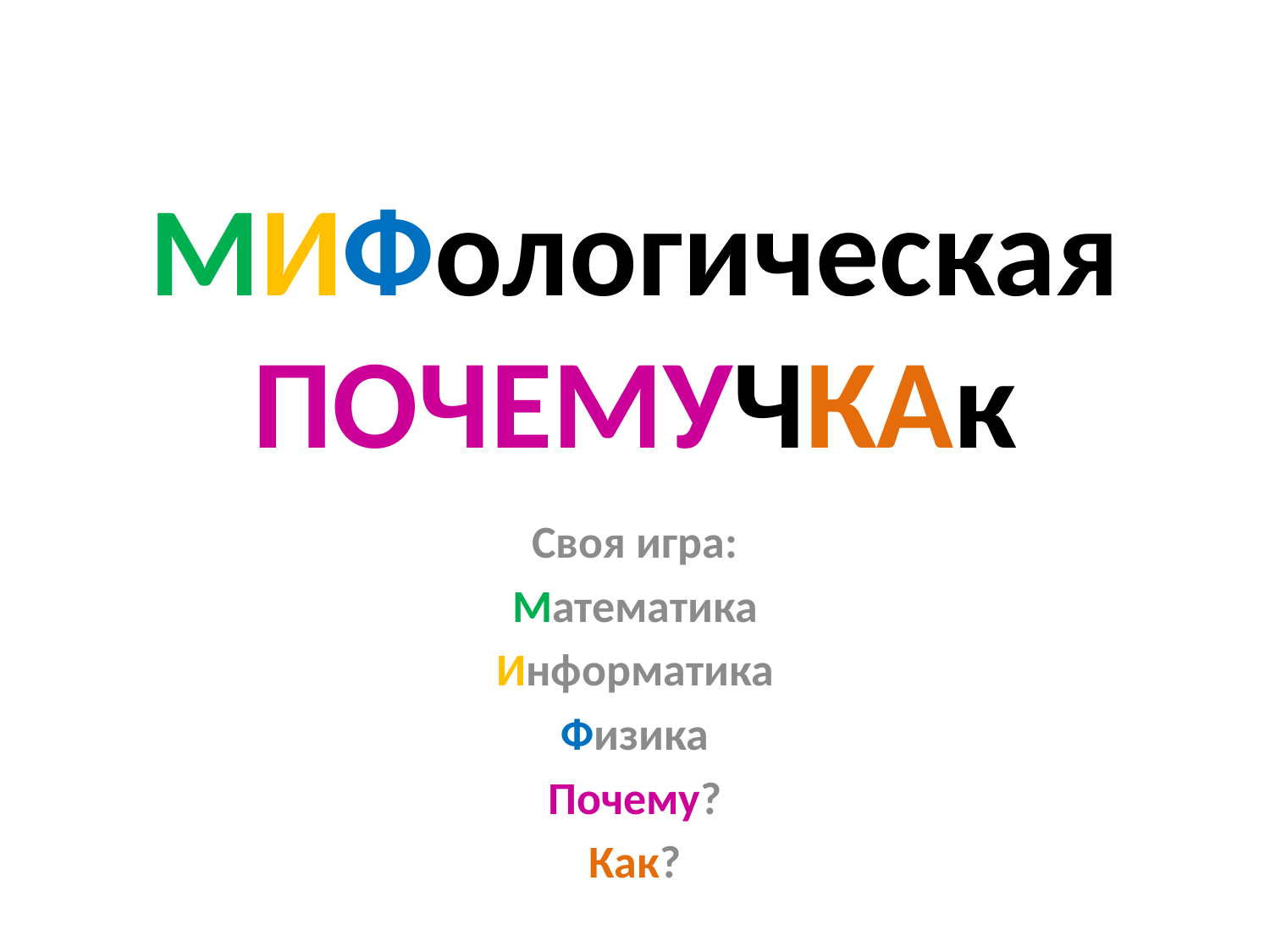

# МИФологическая ПОЧЕМУЧКАк
Своя игра:
Математика
Информатика
Физика
Почему?
Как?